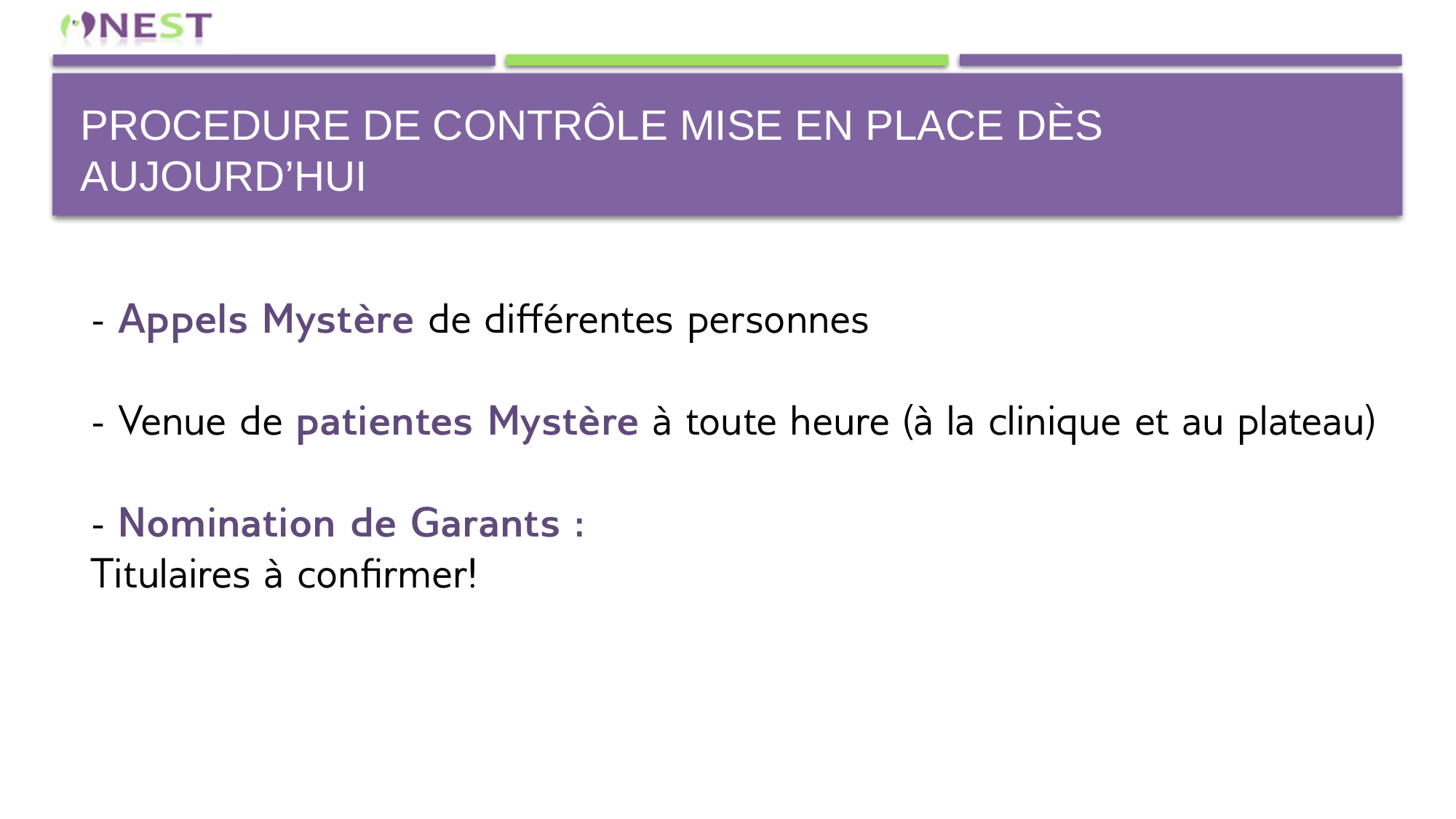

# PROCEDURE DE CONTRÔLE MISE EN PLACE dèS AUJOURD’HUI
- Appels Mystère de différentes personnes

- Venue de patientes Mystère à toute heure (à la clinique et au plateau)

- Nomination de Garants :
Titulaires à confirmer!